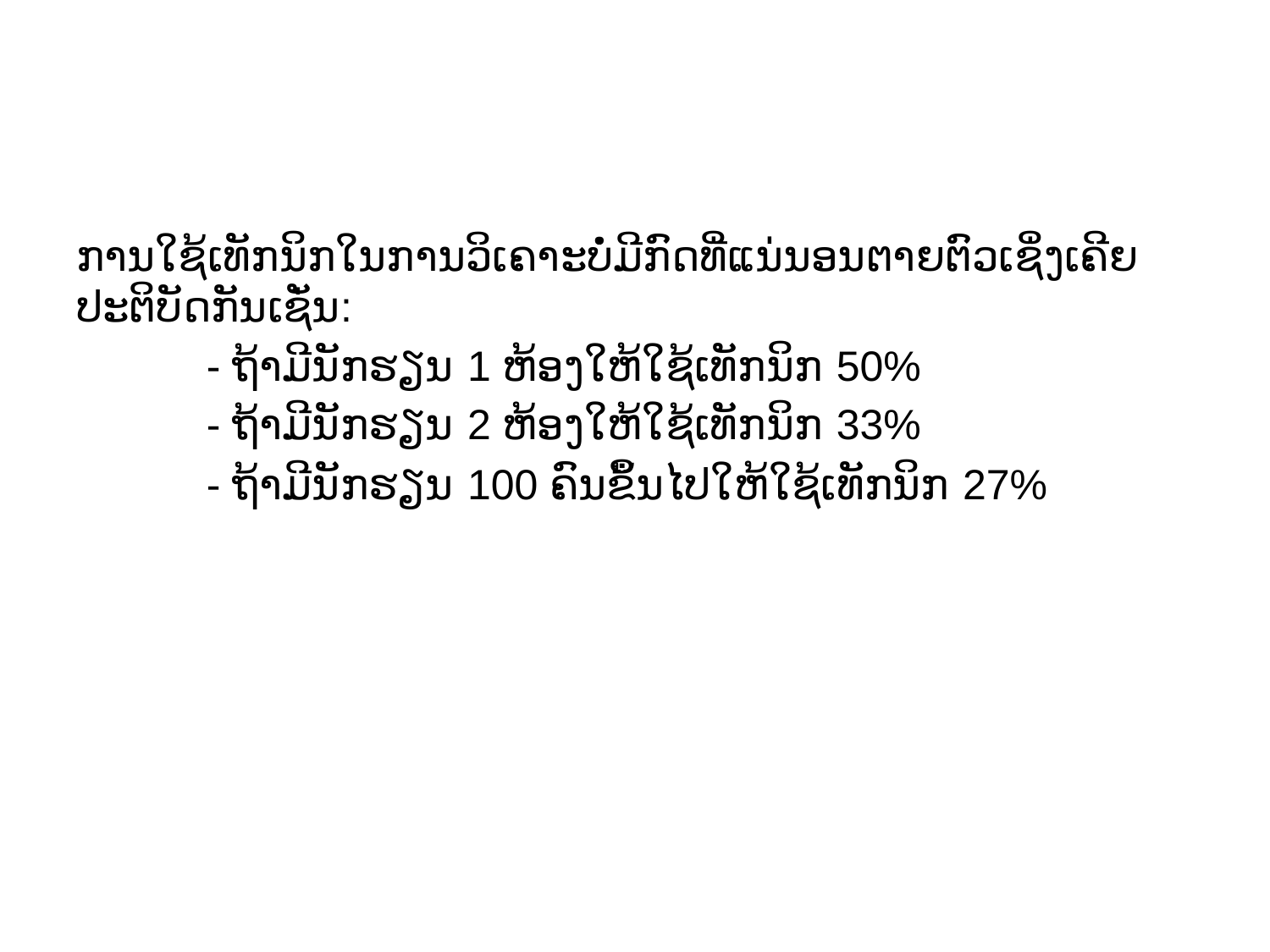

#
ການ​ໃຊ້​ເທັກ​ນິກ​ໃນ​ການ​ວິ​ເຄາະ​ບໍ່​ມີ​ກົດ​ທີ່​ແນ່ນອນ​ຕາຍ​ຕົວ​ເຊິ່ງ​ເຄີຍ​ປະຕິບັດ​ກັນ​ເຊັ່ນ​:
           - ຖ້າ​ມີ​ນັກຮຽນ 1 ຫ້ອງ​ໃຫ້​ໃຊ້​ເທັກ​ນິກ 50%
           - ຖ້າ​ມີ​ນັກຮຽນ 2 ຫ້ອງ​ໃຫ້​ໃຊ້​ເທັກ​ນິກ 33%
           - ຖ້າ​ມີ​ນັກຮຽນ 100 ຄົນ​ຂຶ້ນ​ໄປ​ໃຫ້​ໃຊ້​ເທັກ​ນິກ 27%